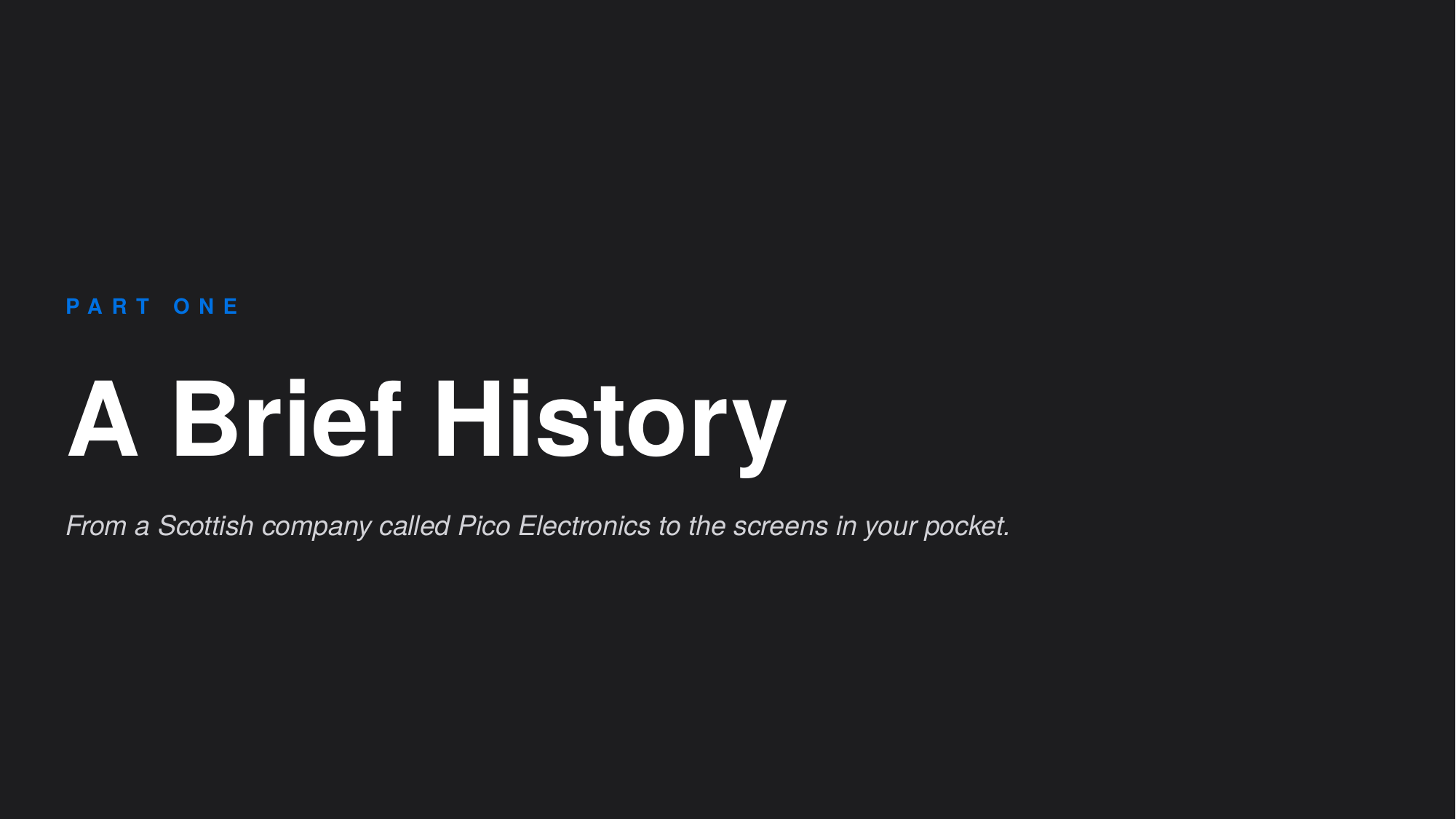

PART ONE
A Brief History
From a Scottish company called Pico Electronics to the screens in your pocket.